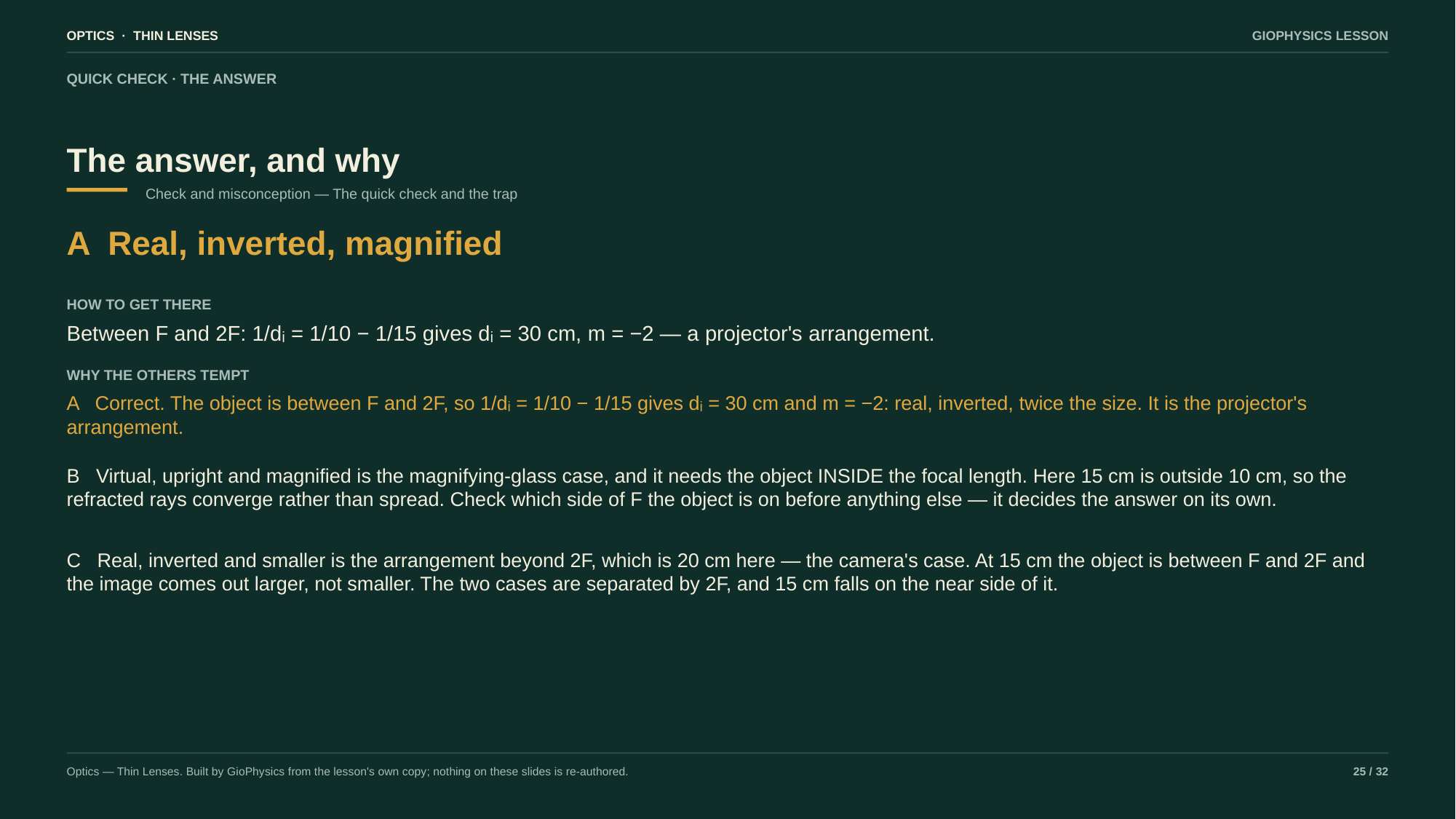

OPTICS  ·  THIN LENSES
GIOPHYSICS LESSON

QUICK CHECK · THE ANSWER
The answer, and why
Check and misconception — The quick check and the trap

A  Real, inverted, magnified
HOW TO GET THERE
Between F and 2F: 1/dᵢ = 1/10 − 1/15 gives dᵢ = 30 cm, m = −2 — a projector's arrangement.
WHY THE OTHERS TEMPT
A   Correct. The object is between F and 2F, so 1/dᵢ = 1/10 − 1/15 gives dᵢ = 30 cm and m = −2: real, inverted, twice the size. It is the projector's arrangement.
B   Virtual, upright and magnified is the magnifying-glass case, and it needs the object INSIDE the focal length. Here 15 cm is outside 10 cm, so the refracted rays converge rather than spread. Check which side of F the object is on before anything else — it decides the answer on its own.
C   Real, inverted and smaller is the arrangement beyond 2F, which is 20 cm here — the camera's case. At 15 cm the object is between F and 2F and the image comes out larger, not smaller. The two cases are separated by 2F, and 15 cm falls on the near side of it.

Optics — Thin Lenses. Built by GioPhysics from the lesson's own copy; nothing on these slides is re-authored.
25 / 32